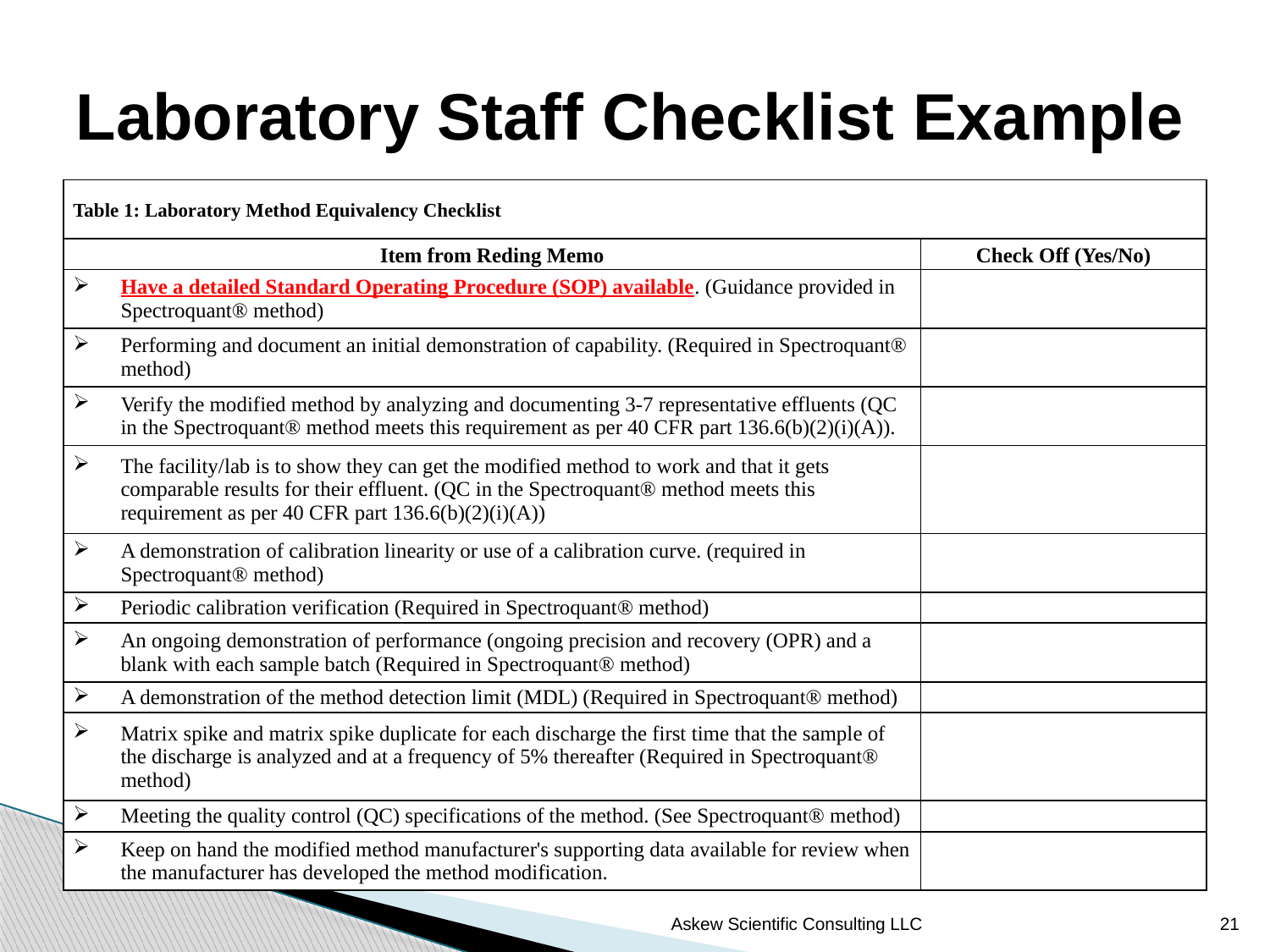

# Laboratory Staff Checklist Example
| Table 1: Laboratory Method Equivalency Checklist |  |
| --- | --- |
| Item from Reding Memo | Check Off (Yes/No) |
| Have a detailed Standard Operating Procedure (SOP) available. (Guidance provided in Spectroquant® method) |  |
| Performing and document an initial demonstration of capability. (Required in Spectroquant® method) |  |
| Verify the modified method by analyzing and documenting 3-7 representative effluents (QC in the Spectroquant® method meets this requirement as per 40 CFR part 136.6(b)(2)(i)(A)). |  |
| The facility/lab is to show they can get the modified method to work and that it gets comparable results for their effluent. (QC in the Spectroquant® method meets this requirement as per 40 CFR part 136.6(b)(2)(i)(A)) |  |
| A demonstration of calibration linearity or use of a calibration curve. (required in Spectroquant® method) |  |
| Periodic calibration verification (Required in Spectroquant® method) |  |
| An ongoing demonstration of performance (ongoing precision and recovery (OPR) and a blank with each sample batch (Required in Spectroquant® method) |  |
| A demonstration of the method detection limit (MDL) (Required in Spectroquant® method) |  |
| Matrix spike and matrix spike duplicate for each discharge the first time that the sample of the discharge is analyzed and at a frequency of 5% thereafter (Required in Spectroquant® method) |  |
| Meeting the quality control (QC) specifications of the method. (See Spectroquant® method) |  |
| Keep on hand the modified method manufacturer's supporting data available for review when the manufacturer has developed the method modification. |  |
Askew Scientific Consulting LLC
21